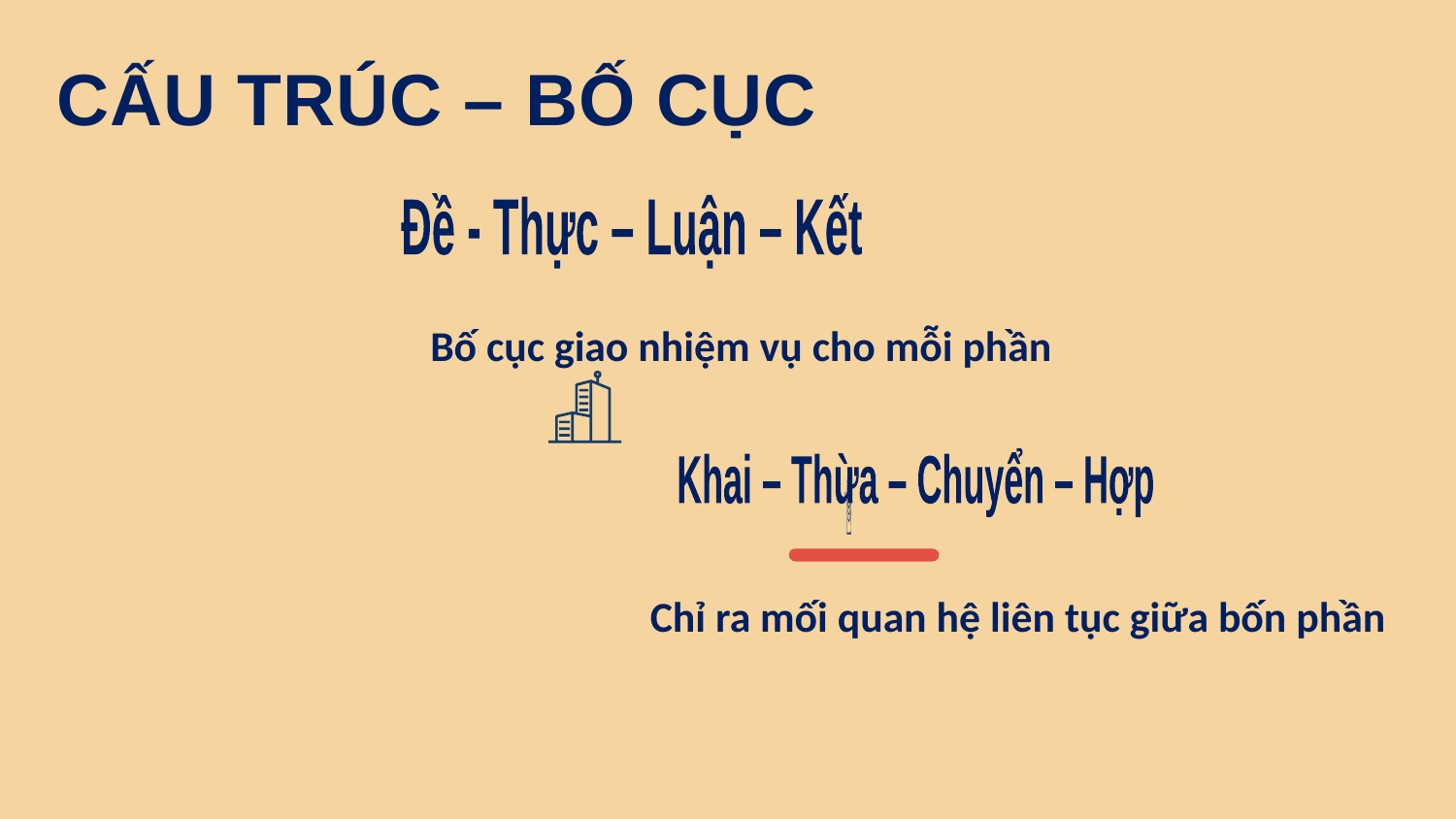

CẤU TRÚC – BỐ CỤC
Đề - Thực – Luận – Kết
Bố cục giao nhiệm vụ cho mỗi phần

Khai – Thừa – Chuyển – Hợp

Chỉ ra mối quan hệ liên tục giữa bốn phần